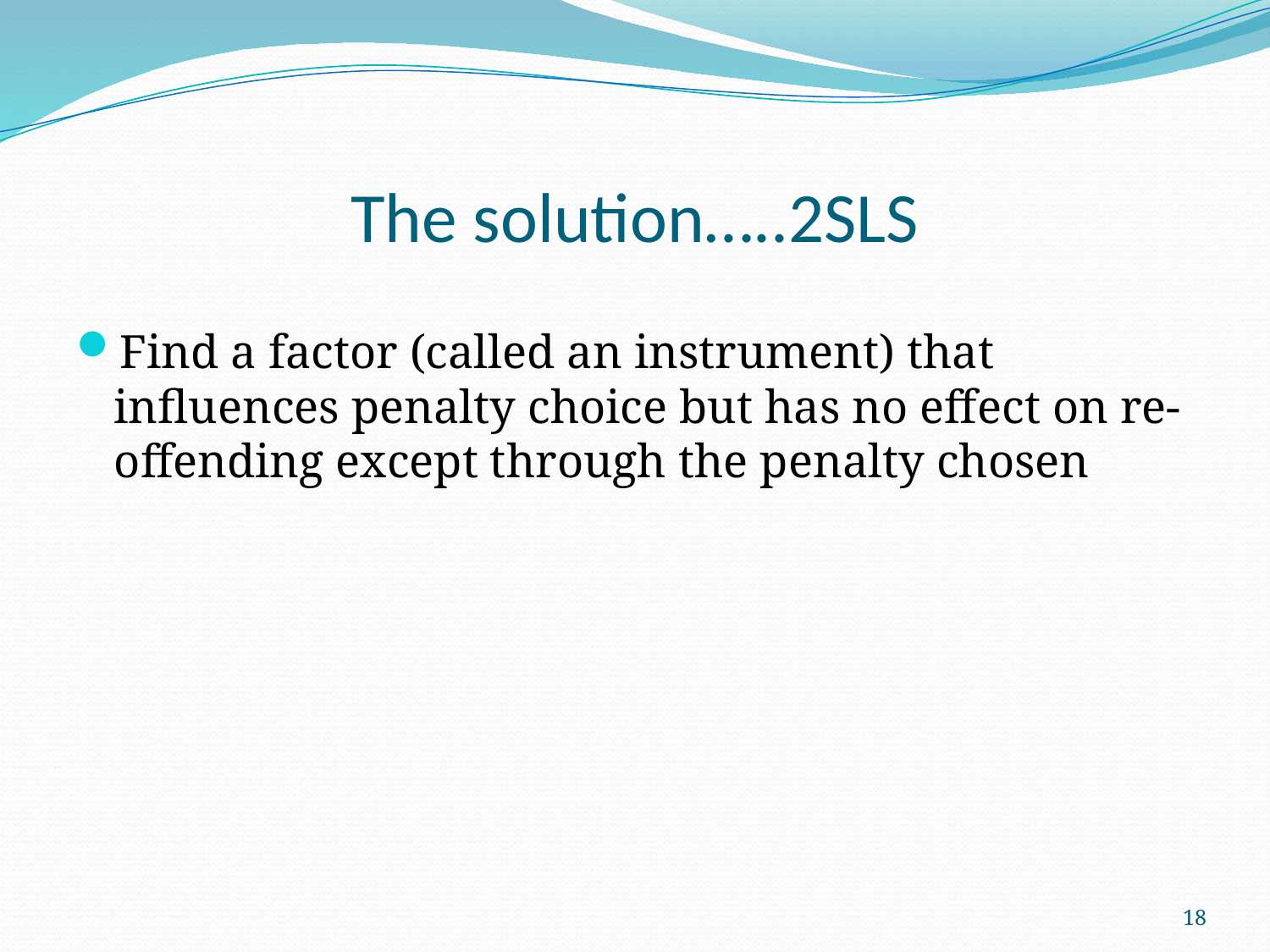

# The solution…..2SLS
Find a factor (called an instrument) that influences penalty choice but has no effect on re-offending except through the penalty chosen

18